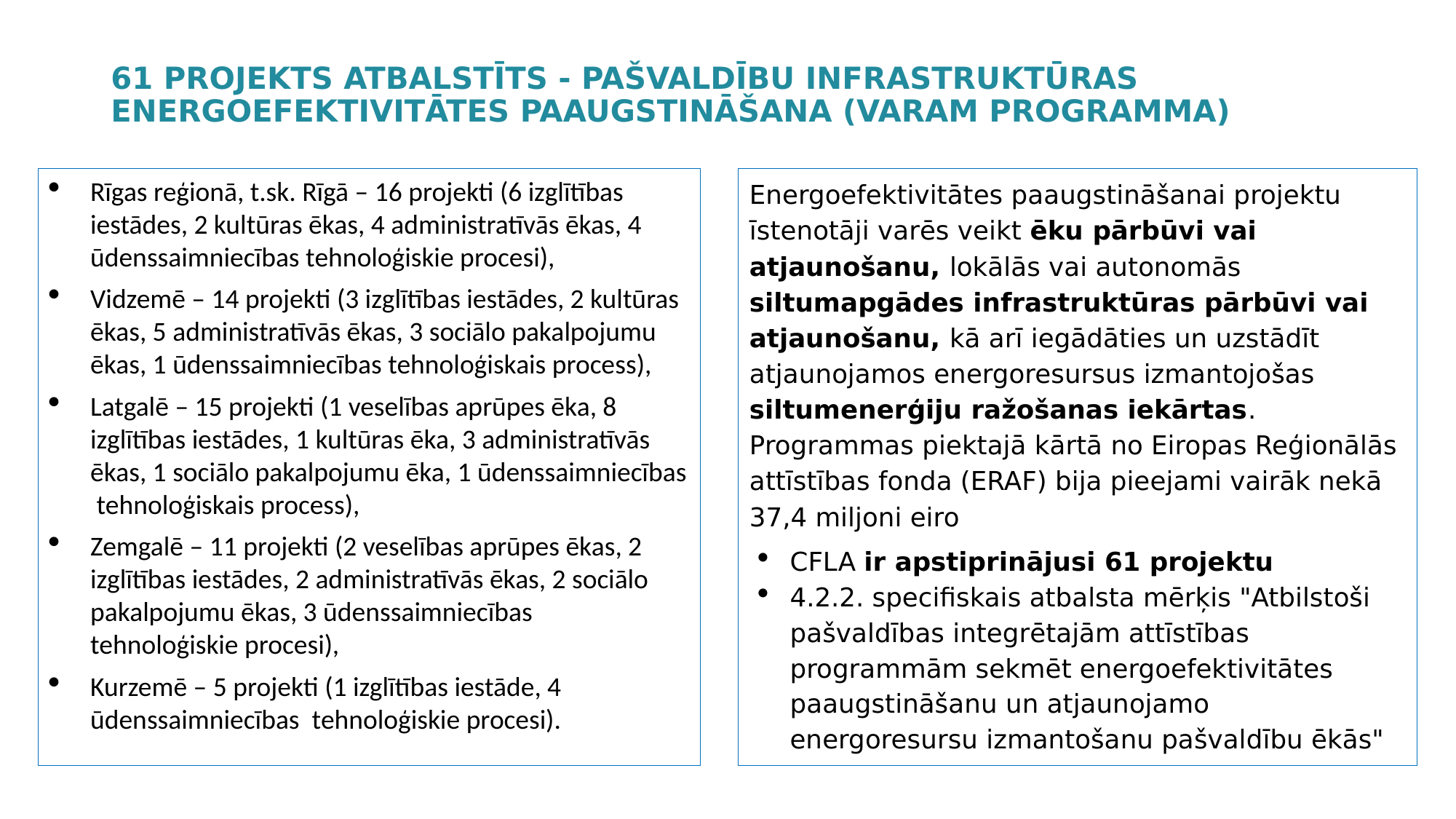

# 61 projekts atbalstīts - pašvaldību infrastruktūras energoefektivitātes paaugstināšana (VARAM PROGRAMMA)
Rīgas reģionā, t.sk. Rīgā – 16 projekti (6 izglītības iestādes, 2 kultūras ēkas, 4 administratīvās ēkas, 4 ūdenssaimniecības tehnoloģiskie procesi),
Vidzemē – 14 projekti (3 izglītības iestādes, 2 kultūras ēkas, 5 administratīvās ēkas, 3 sociālo pakalpojumu ēkas, 1 ūdenssaimniecības tehnoloģiskais process),
Latgalē – 15 projekti (1 veselības aprūpes ēka, 8 izglītības iestādes, 1 kultūras ēka, 3 administratīvās ēkas, 1 sociālo pakalpojumu ēka, 1 ūdenssaimniecības  tehnoloģiskais process),
Zemgalē – 11 projekti (2 veselības aprūpes ēkas, 2 izglītības iestādes, 2 administratīvās ēkas, 2 sociālo pakalpojumu ēkas, 3 ūdenssaimniecības  tehnoloģiskie procesi),
Kurzemē – 5 projekti (1 izglītības iestāde, 4 ūdenssaimniecības  tehnoloģiskie procesi).

Energoefektivitātes paaugstināšanai projektu īstenotāji varēs veikt ēku pārbūvi vai atjaunošanu, lokālās vai autonomās siltumapgādes infrastruktūras pārbūvi vai atjaunošanu, kā arī iegādāties un uzstādīt atjaunojamos energoresursus izmantojošas siltumenerģiju ražošanas iekārtas. Programmas piektajā kārtā no Eiropas Reģionālās attīstības fonda (ERAF) bija pieejami vairāk nekā 37,4 miljoni eiro
CFLA ir apstiprinājusi 61 projektu
4.2.2. specifiskais atbalsta mērķis "Atbilstoši pašvaldības integrētajām attīstības programmām sekmēt energoefektivitātes paaugstināšanu un atjaunojamo energoresursu izmantošanu pašvaldību ēkās"